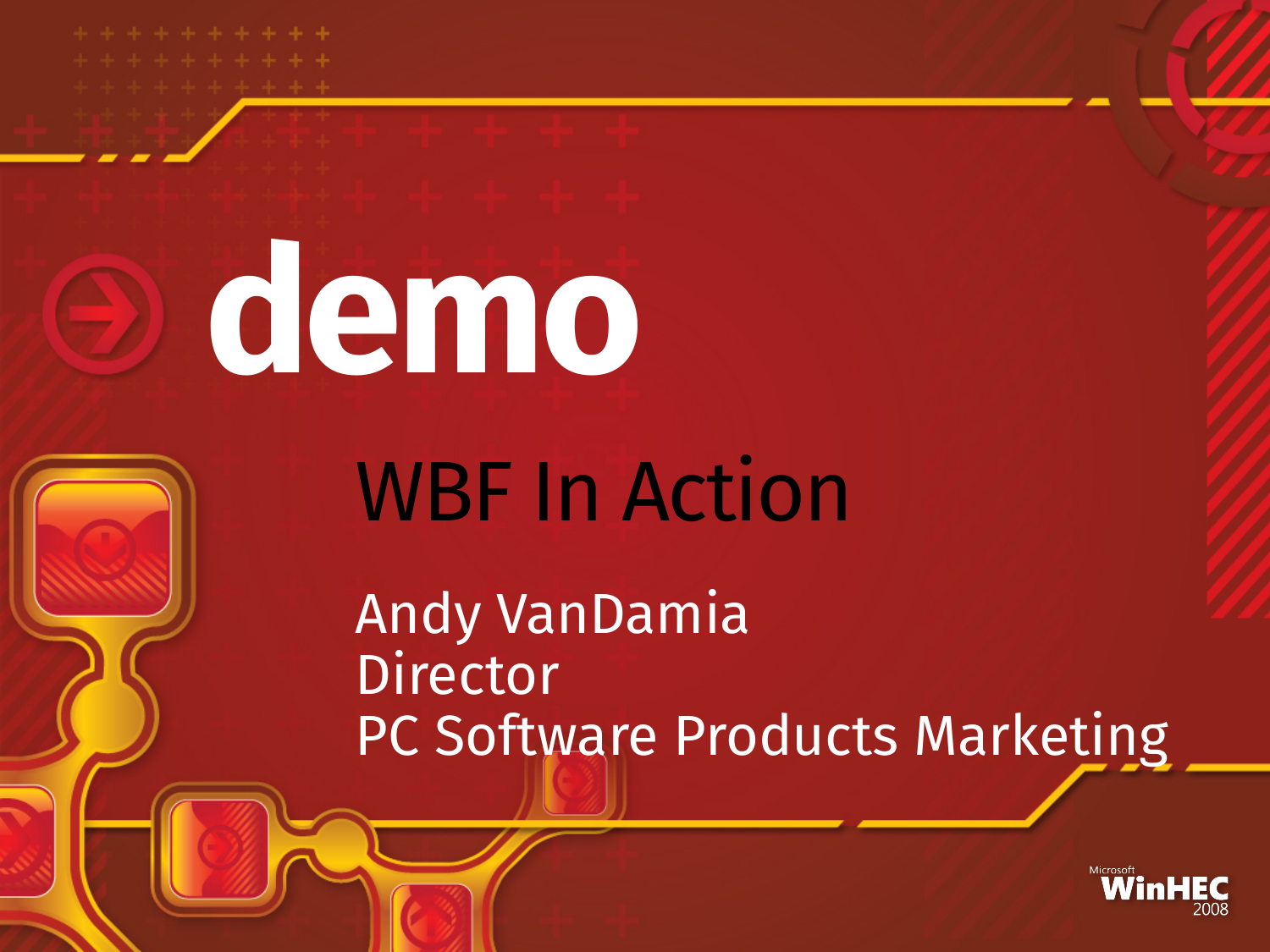

demo
# WBF In Action
Andy VanDamia
Director
PC Software Products Marketing